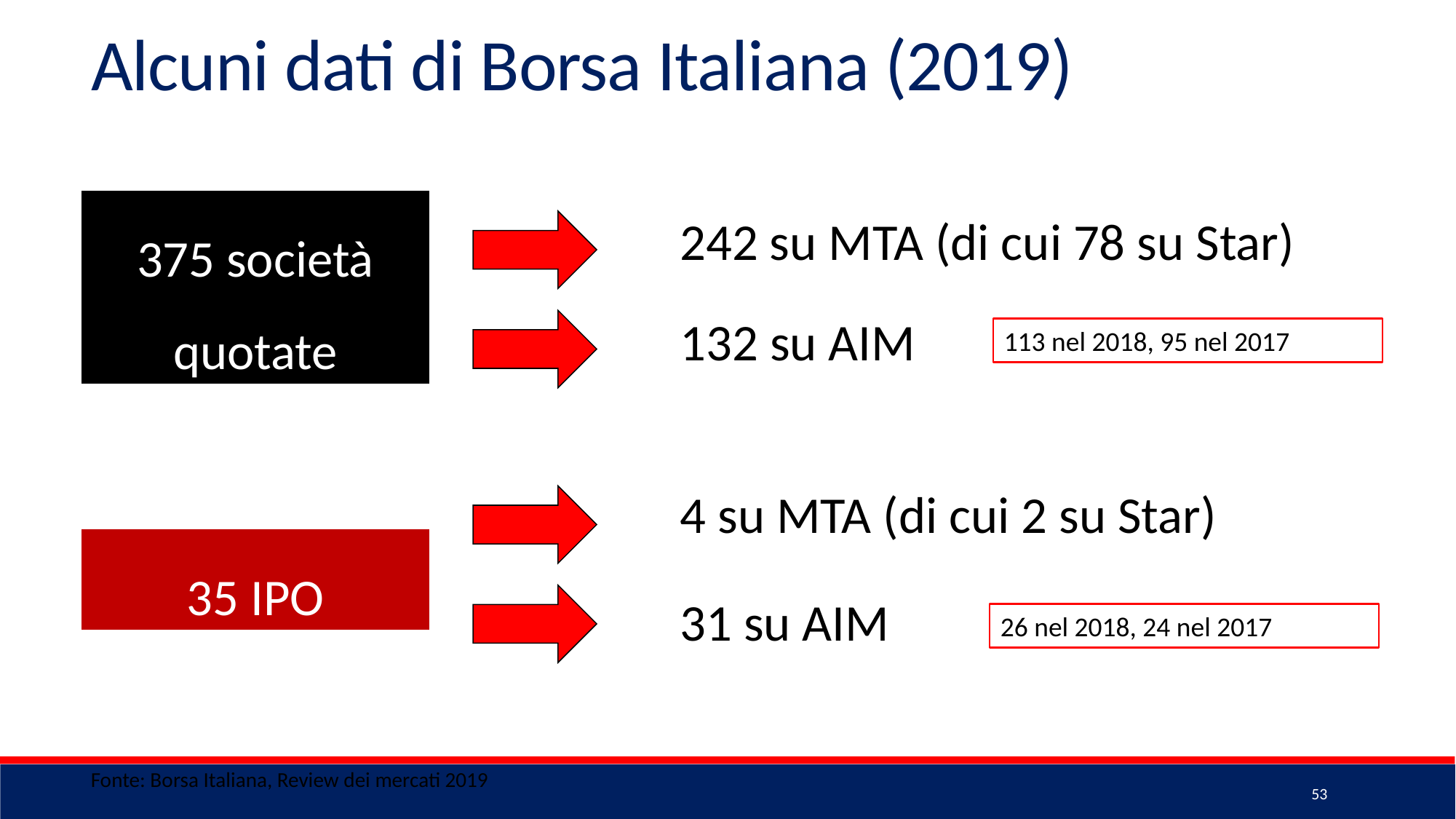

Alcuni dati di Borsa Italiana (2019)
375 società quotate
242 su MTA (di cui 78 su Star)

132 su AIM

113 nel 2018, 95 nel 2017
4 su MTA (di cui 2 su Star)

35 IPO
31 su AIM

26 nel 2018, 24 nel 2017
Fonte: Borsa Italiana, Review dei mercati 2019
53